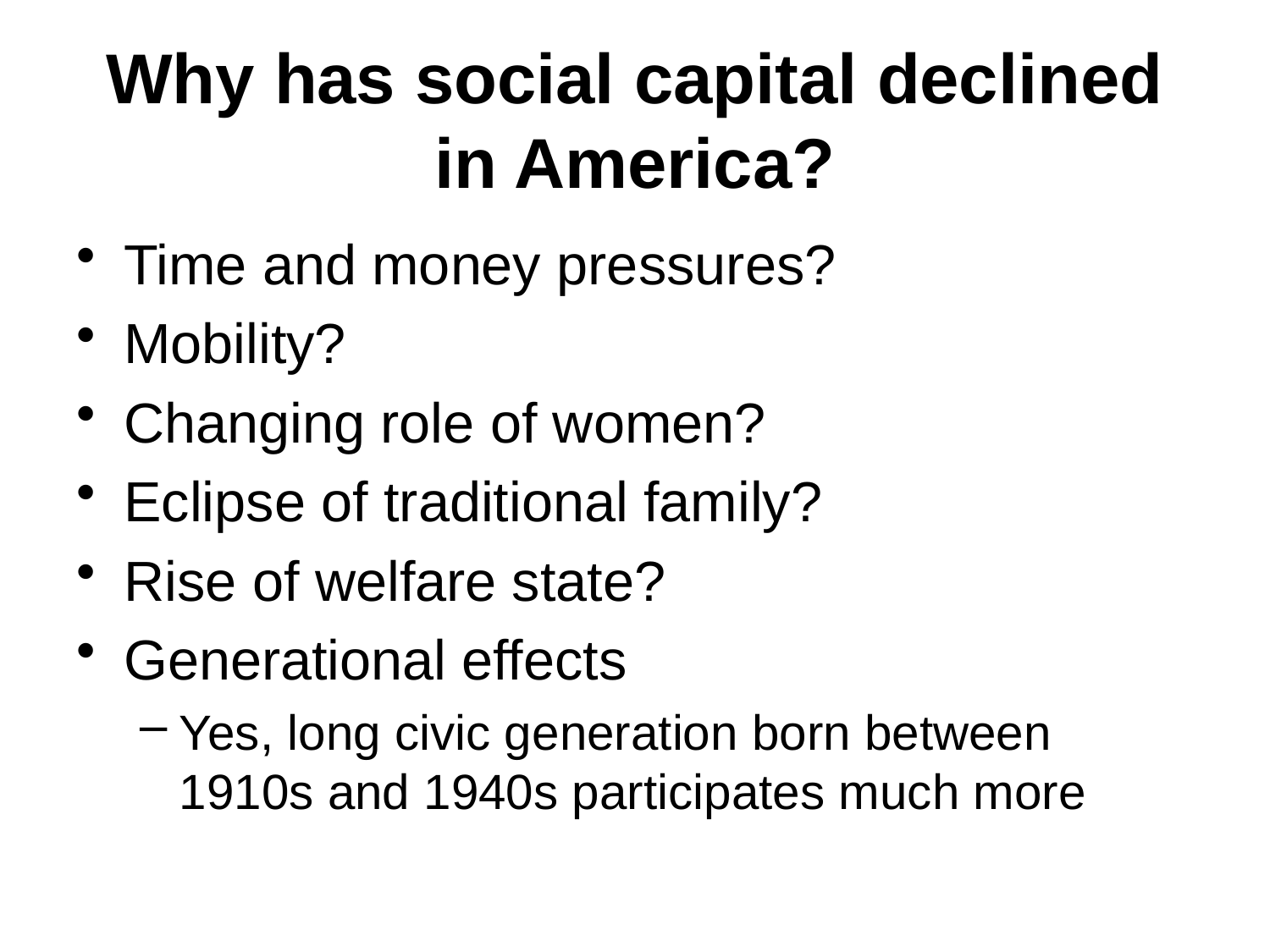

# Why has social capital declined in America?
Time and money pressures?
Mobility?
Changing role of women?
Eclipse of traditional family?
Rise of welfare state?
Generational effects
Yes, long civic generation born between 1910s and 1940s participates much more